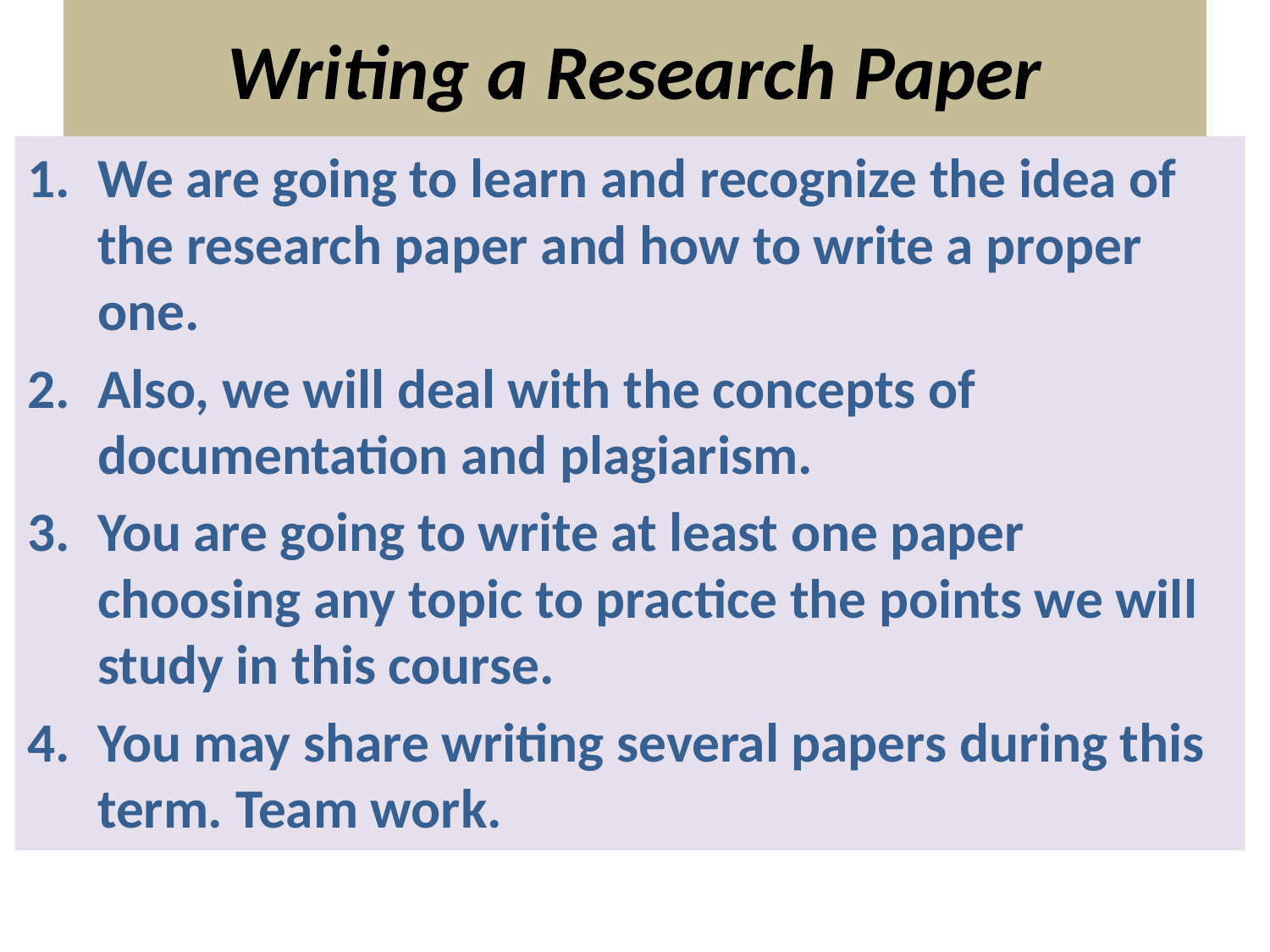

# Writing a Research Paper
We are going to learn and recognize the idea of the research paper and how to write a proper one.
Also, we will deal with the concepts of documentation and plagiarism.
You are going to write at least one paper choosing any topic to practice the points we will study in this course.
You may share writing several papers during this term. Team work.